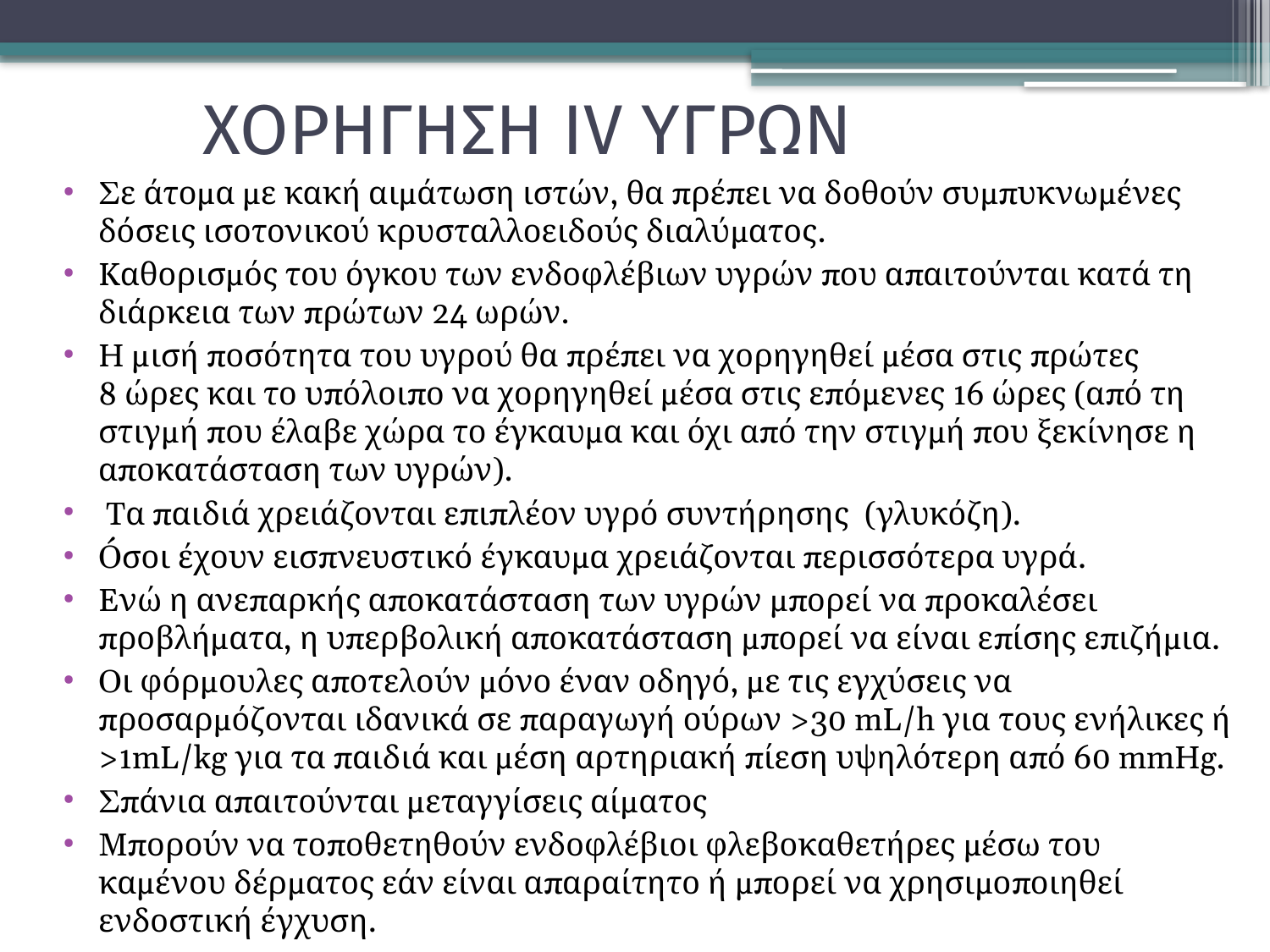

# ΧΟΡΗΓΗΣΗ IV ΥΓΡΩΝ
Σε άτομα με κακή αιμάτωση ιστών, θα πρέπει να δοθούν συμπυκνωμένες δόσεις ισοτονικού κρυσταλλοειδούς διαλύματος.
Καθορισμός του όγκου των ενδοφλέβιων υγρών που απαιτούνται κατά τη διάρκεια των πρώτων 24 ωρών.
Η μισή ποσότητα του υγρού θα πρέπει να χορηγηθεί μέσα στις πρώτες 8 ώρες και το υπόλοιπο να χορηγηθεί μέσα στις επόμενες 16 ώρες (από τη στιγμή που έλαβε χώρα το έγκαυμα και όχι από την στιγμή που ξεκίνησε η αποκατάσταση των υγρών).
 Τα παιδιά χρειάζονται επιπλέον υγρό συντήρησης  (γλυκόζη).
Όσοι έχουν εισπνευστικό έγκαυμα χρειάζονται περισσότερα υγρά.
Ενώ η ανεπαρκής αποκατάσταση των υγρών μπορεί να προκαλέσει προβλήματα, η υπερβολική αποκατάσταση μπορεί να είναι επίσης επιζήμια.
Οι φόρμουλες αποτελούν μόνο έναν οδηγό, με τις εγχύσεις να προσαρμόζονται ιδανικά σε παραγωγή ούρων >30 mL/h για τους ενήλικες ή >1mL/kg για τα παιδιά και μέση αρτηριακή πίεση υψηλότερη από 60 mmHg.
Σπάνια απαιτούνται μεταγγίσεις αίματος
Μπορούν να τοποθετηθούν ενδοφλέβιοι φλεβοκαθετήρες μέσω του καμένου δέρματος εάν είναι απαραίτητο ή μπορεί να χρησιμοποιηθεί ενδοστική έγχυση.